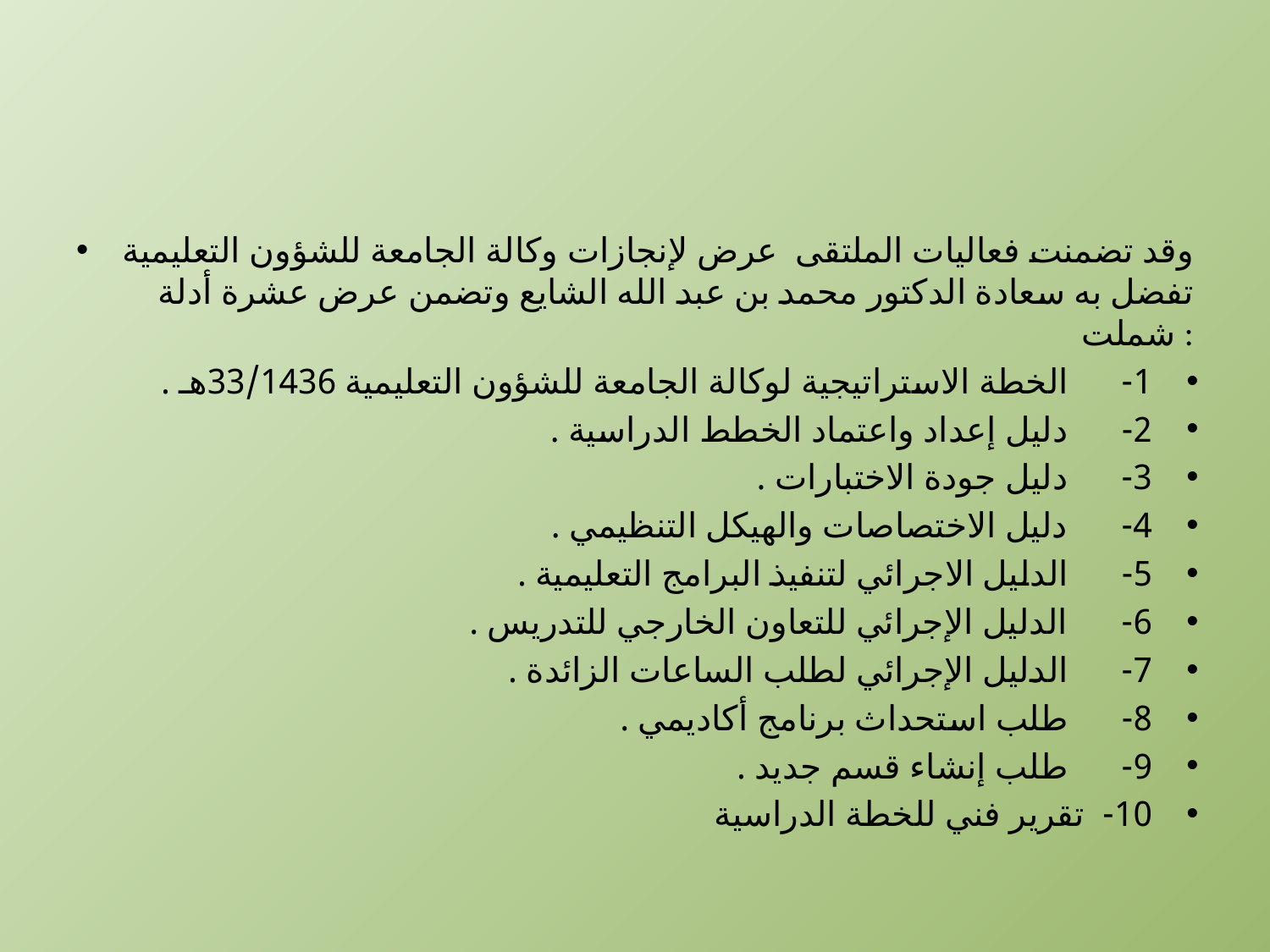

#
وقد تضمنت فعاليات الملتقى  عرض لإنجازات وكالة الجامعة للشؤون التعليمية تفضل به سعادة الدكتور محمد بن عبد الله الشايع وتضمن عرض عشرة أدلة شملت :
1-      الخطة الاستراتيجية لوكالة الجامعة للشؤون التعليمية 33/1436هـ .
2-      دليل إعداد واعتماد الخطط الدراسية .
3-      دليل جودة الاختبارات .
4-      دليل الاختصاصات والهيكل التنظيمي .
5-      الدليل الاجرائي لتنفيذ البرامج التعليمية .
6-      الدليل الإجرائي للتعاون الخارجي للتدريس .
7-      الدليل الإجرائي لطلب الساعات الزائدة .
8-      طلب استحداث برنامج أكاديمي .
9-      طلب إنشاء قسم جديد .
10-  تقرير فني للخطة الدراسية